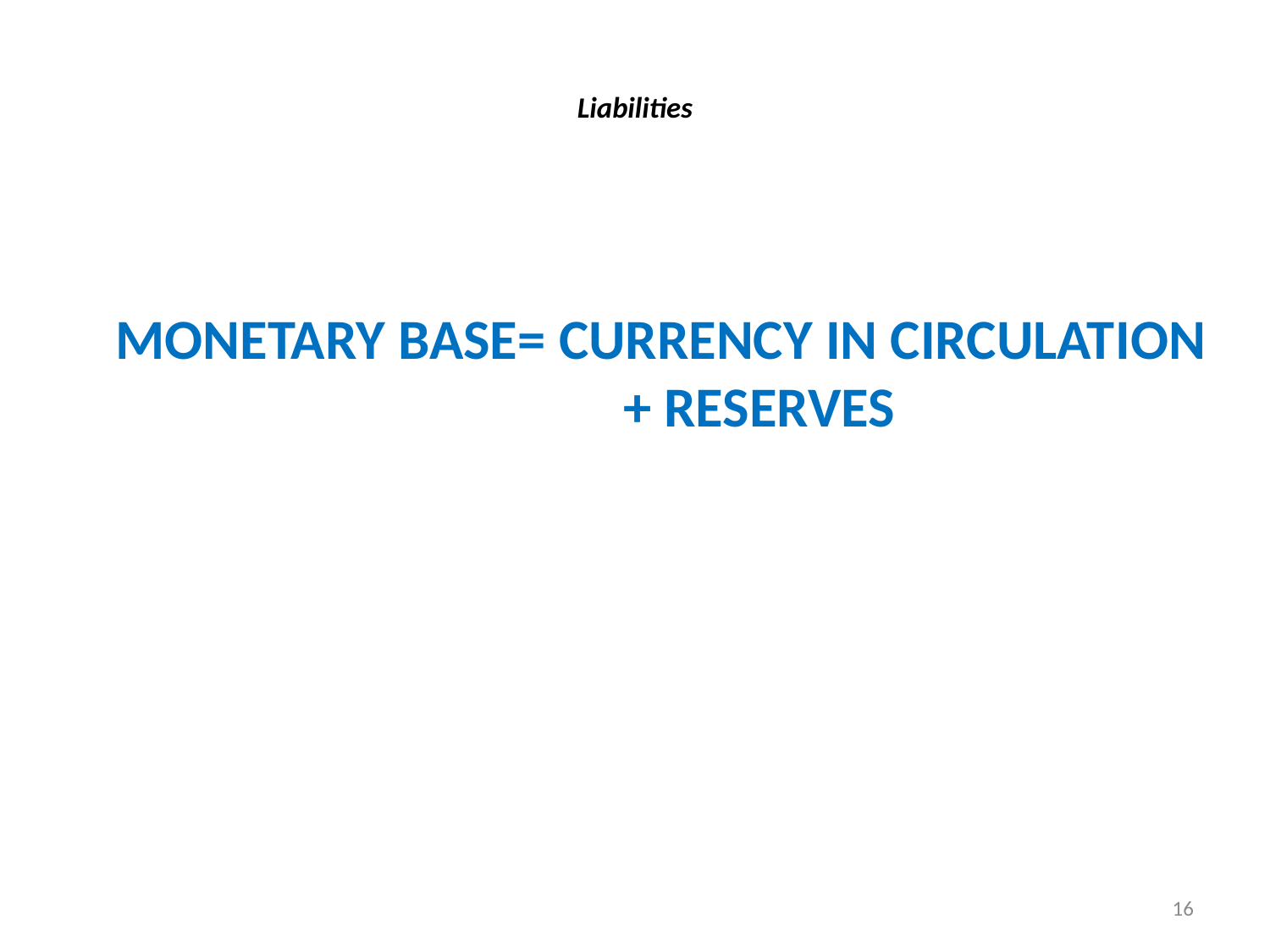

# Liabilities
	MONETARY BASE= CURRENCY IN CIRCULATION 				+ RESERVES
16